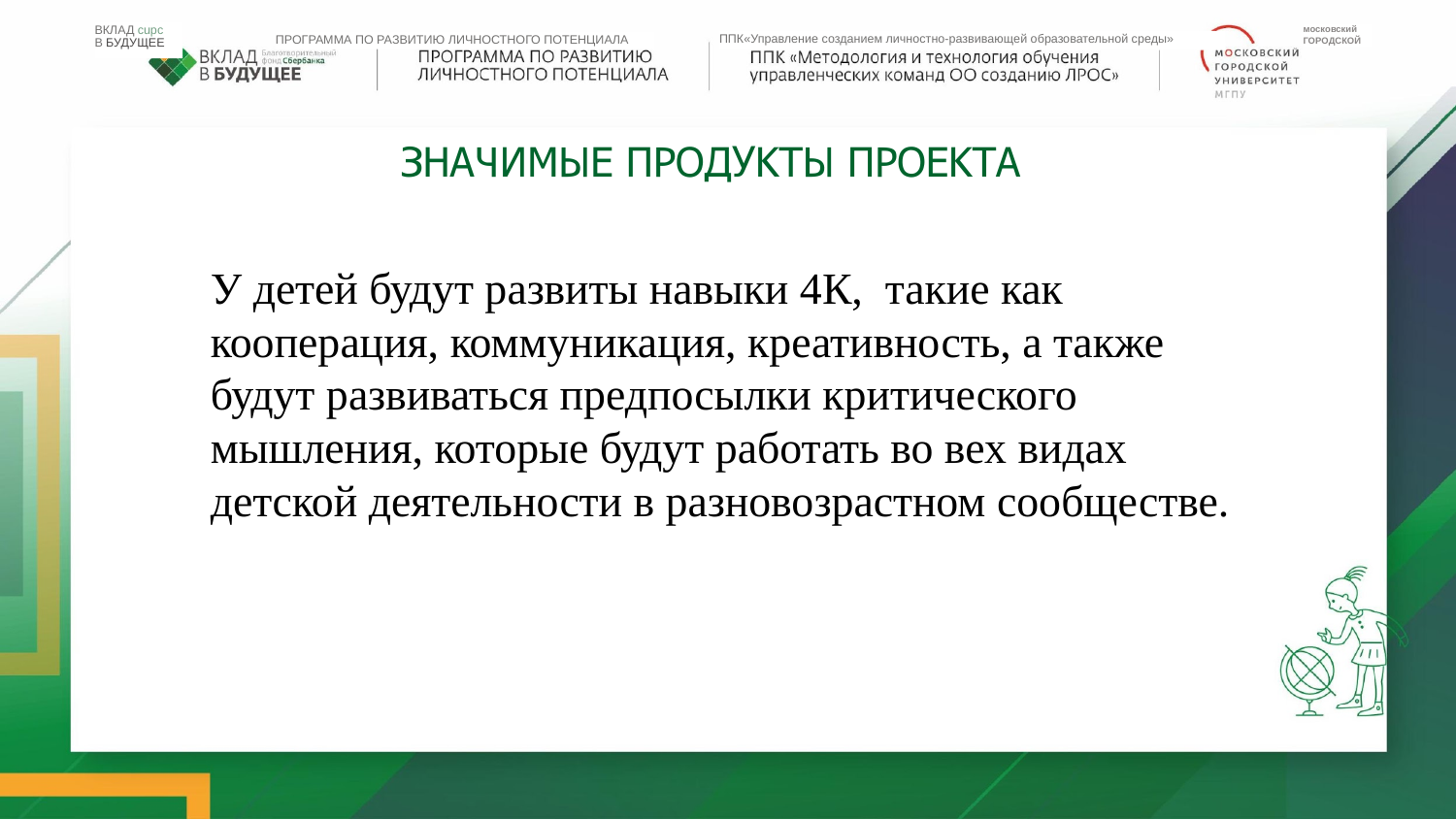

ВКЛАД cupc
В БУДУЩЕЕ
московский
ГОРОДСКОЙ
ППК«Управление созданием личностно-развивающей образовательной среды»
ПРОГРАММА ПО РАЗВИТИЮ ЛИЧНОСТНОГО ПОТЕНЦИАЛА
ЗНАЧИМЫЕ ПРОДУКТЫ ПРОЕКТА
У детей будут развиты навыки 4К,  такие как кооперация, коммуникация, креативность, а также будут развиваться предпосылки критического мышления, которые будут работать во вех видах детской деятельности в разновозрастном сообществе.